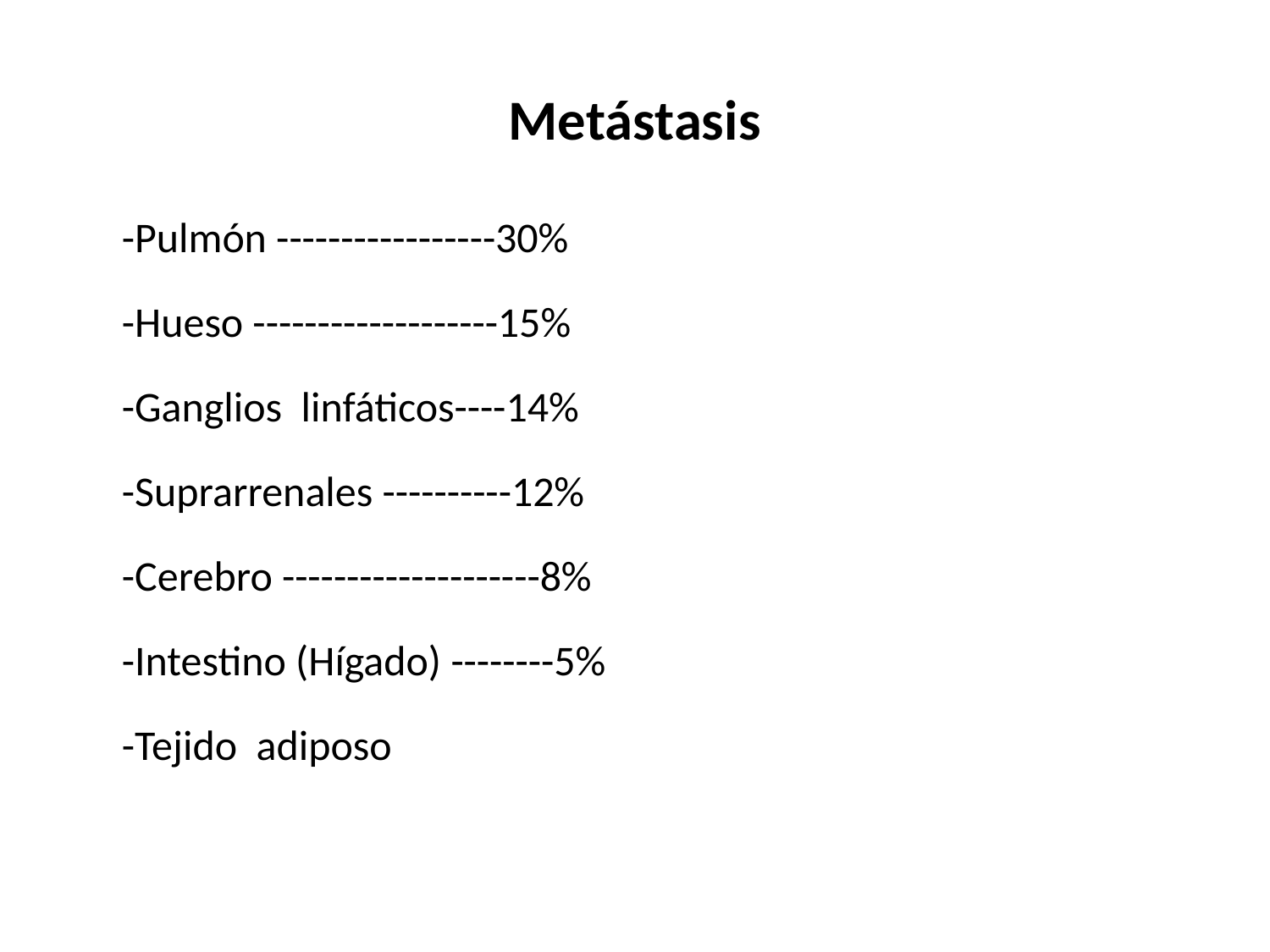

# Metástasis
-Pulmón -----------------30%
-Hueso -------------------15%
-Ganglios  linfáticos----14%
-Suprarrenales ----------12%
-Cerebro --------------------8%
-Intestino (Hígado) --------5%
-Tejido  adiposo